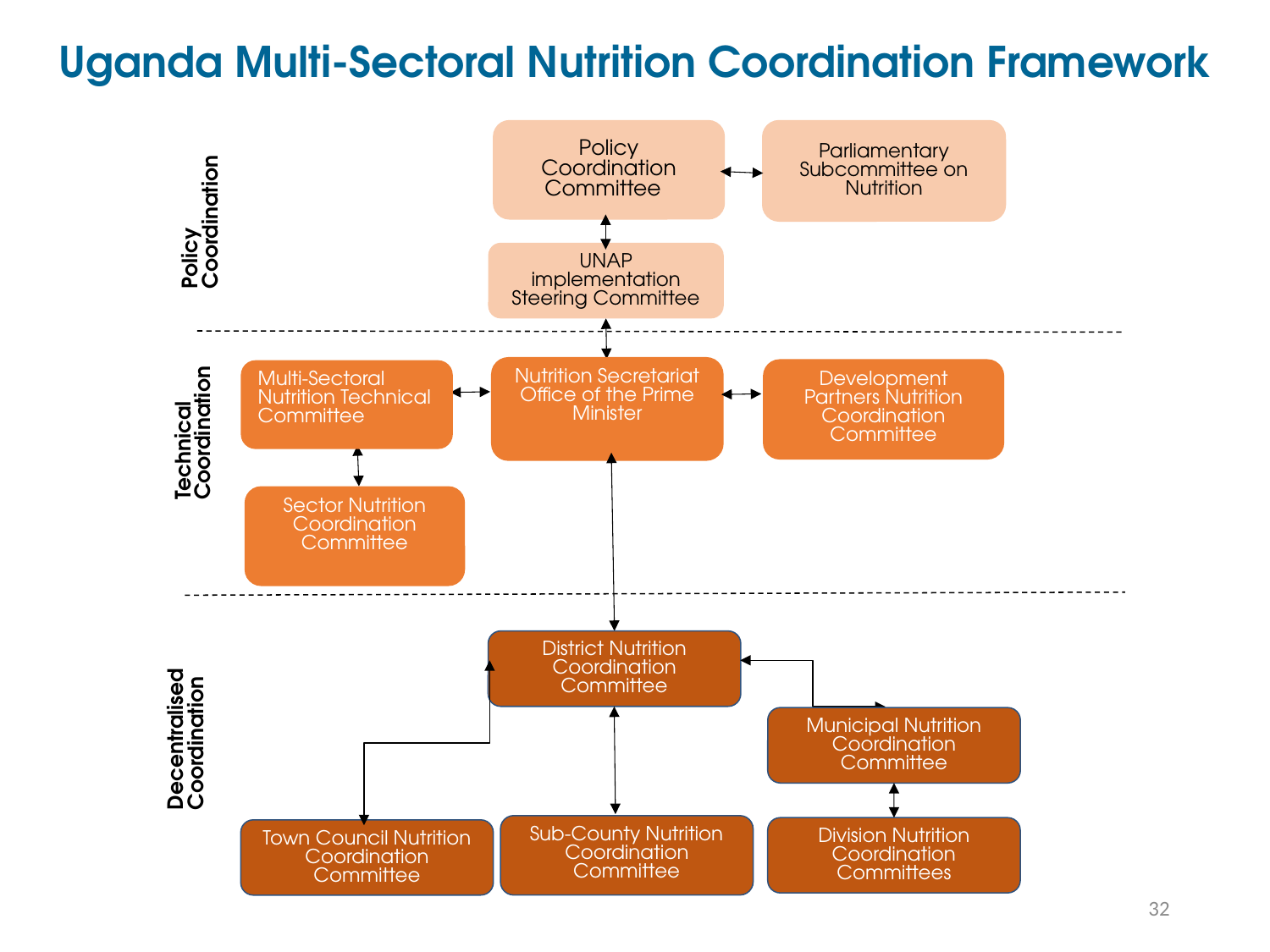

# Uganda Multi-Sectoral Nutrition Coordination Framework
Policy Coordination Committee
Parliamentary Subcommittee on Nutrition
Policy Coordination
UNAP implementation Steering Committee
Nutrition Secretariat
Office of the Prime Minister
Development Partners Nutrition Coordination Committee
Multi-Sectoral Nutrition Technical Committee
Technical Coordination
Sector Nutrition Coordination Committee

District Nutrition Coordination Committee
Decentralised Coordination
Municipal Nutrition Coordination Committee
Sub-County Nutrition Coordination Committee
Division Nutrition Coordination Committees
Town Council Nutrition Coordination Committee
32